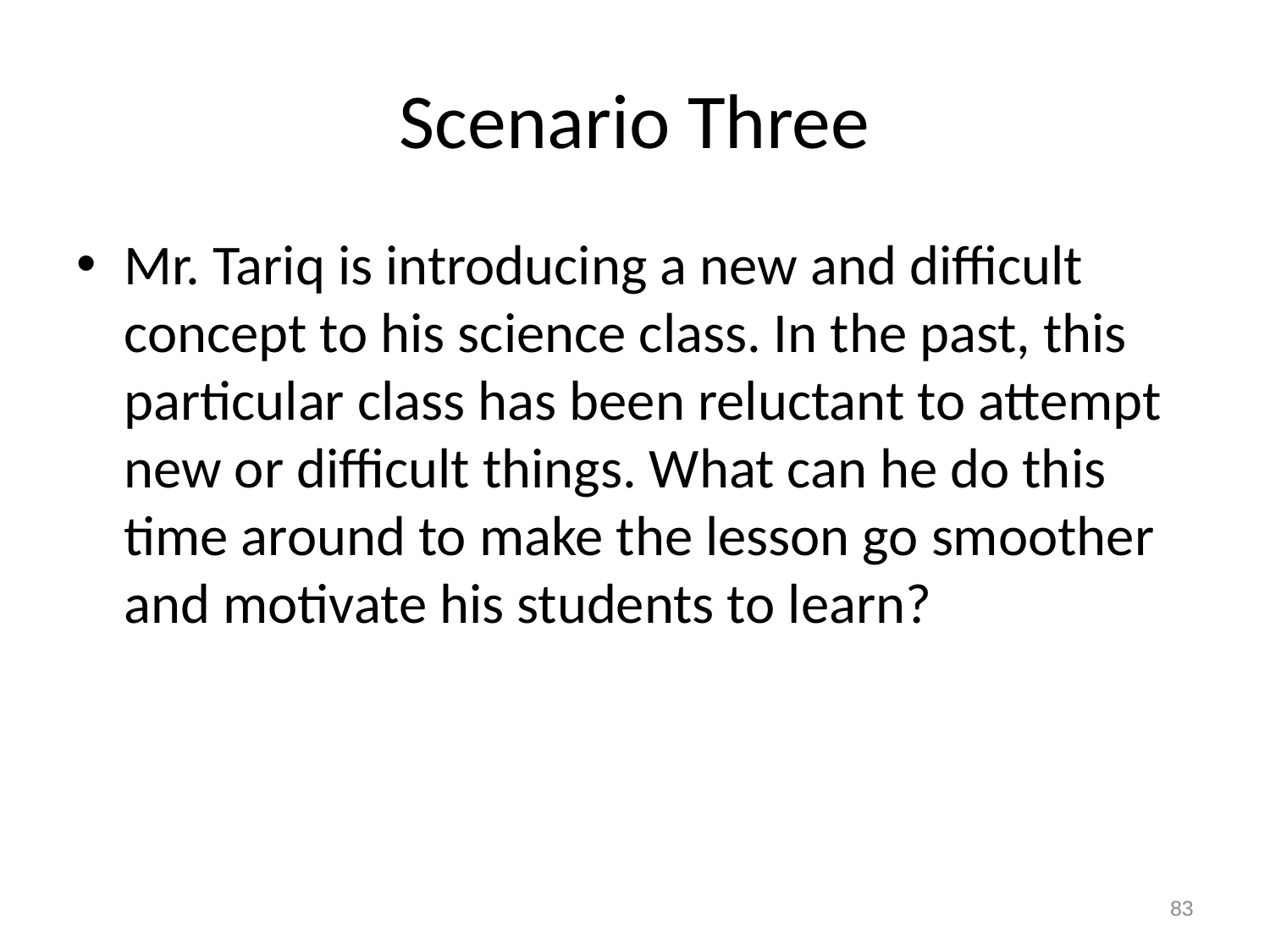

# Scenario Three
Mr. Tariq is introducing a new and difficult concept to his science class. In the past, this particular class has been reluctant to attempt new or difficult things. What can he do this time around to make the lesson go smoother and motivate his students to learn?
83